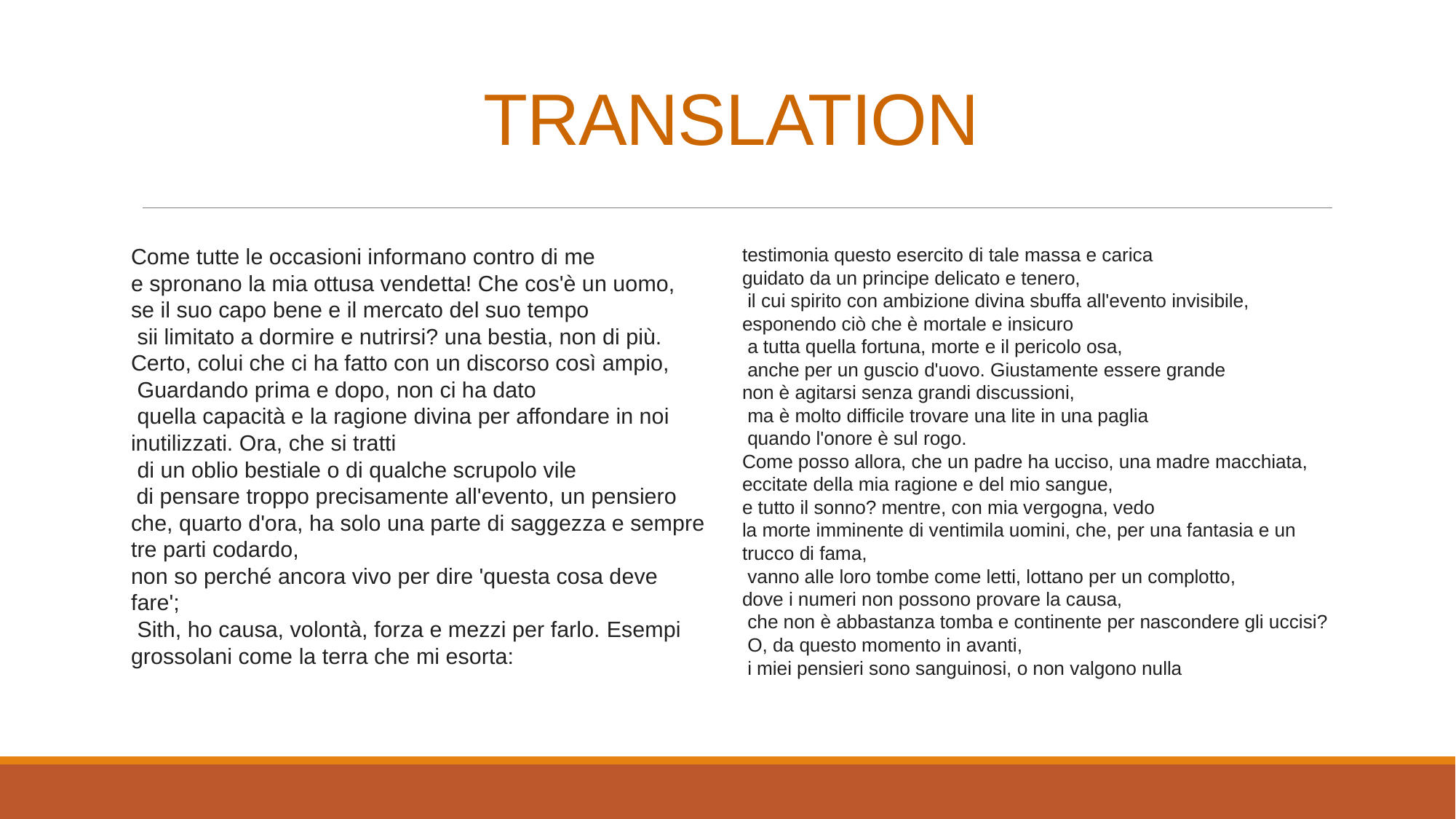

# TRANSLATION
Come tutte le occasioni informano contro di me
e spronano la mia ottusa vendetta! Che cos'è un uomo,
se il suo capo bene e il mercato del suo tempo
 sii limitato a dormire e nutrirsi? una bestia, non di più.
Certo, colui che ci ha fatto con un discorso così ampio,
 Guardando prima e dopo, non ci ha dato
 quella capacità e la ragione divina per affondare in noi inutilizzati. Ora, che si tratti
 di un oblio bestiale o di qualche scrupolo vile
 di pensare troppo precisamente all'evento, un pensiero che, quarto d'ora, ha solo una parte di saggezza e sempre tre parti codardo,
non so perché ancora vivo per dire 'questa cosa deve fare';
 Sith, ho causa, volontà, forza e mezzi per farlo. Esempi grossolani come la terra che mi esorta:

testimonia questo esercito di tale massa e carica
guidato da un principe delicato e tenero,
 il cui spirito con ambizione divina sbuffa all'evento invisibile, esponendo ciò che è mortale e insicuro
 a tutta quella fortuna, morte e il pericolo osa,
 anche per un guscio d'uovo. Giustamente essere grande
non è agitarsi senza grandi discussioni,
 ma è molto difficile trovare una lite in una paglia
 quando l'onore è sul rogo.
Come posso allora, che un padre ha ucciso, una madre macchiata,
eccitate della mia ragione e del mio sangue,
e tutto il sonno? mentre, con mia vergogna, vedo
la morte imminente di ventimila uomini, che, per una fantasia e un trucco di fama,
 vanno alle loro tombe come letti, lottano per un complotto,
dove i numeri non possono provare la causa,
 che non è abbastanza tomba e continente per nascondere gli uccisi?
 O, da questo momento in avanti,
 i miei pensieri sono sanguinosi, o non valgono nulla